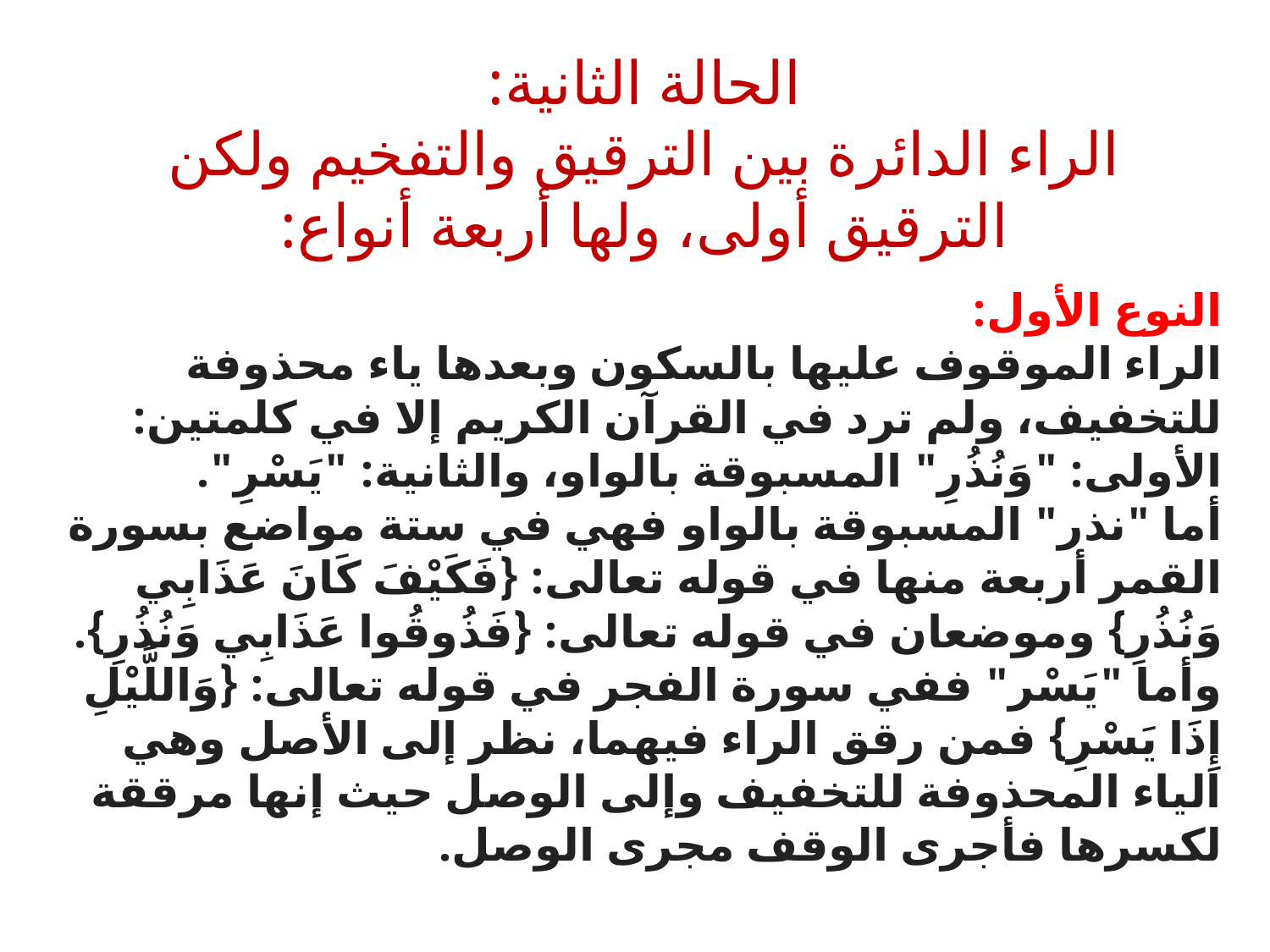

# الحالة الثانية: الراء الدائرة بين الترقيق والتفخيم ولكن الترقيق أولى، ولها أربعة أنواع:
النوع الأول:
الراء الموقوف عليها بالسكون وبعدها ياء محذوفة للتخفيف، ولم ترد في القرآن الكريم إلا في كلمتين:
الأولى: "وَنُذُرِ" المسبوقة بالواو، والثانية: "يَسْرِ".
أما "نذر" المسبوقة بالواو فهي في ستة مواضع بسورة القمر أربعة منها في قوله تعالى: {فَكَيْفَ كَانَ عَذَابِي وَنُذُرِ} وموضعان في قوله تعالى: {فَذُوقُوا عَذَابِي وَنُذُرِ}.
وأما "يَسْر" ففي سورة الفجر في قوله تعالى: {وَاللَّيْلِ إِذَا يَسْرِ} فمن رقق الراء فيهما، نظر إلى الأصل وهي الياء المحذوفة للتخفيف وإلى الوصل حيث إنها مرققة لكسرها فأجرى الوقف مجرى الوصل.